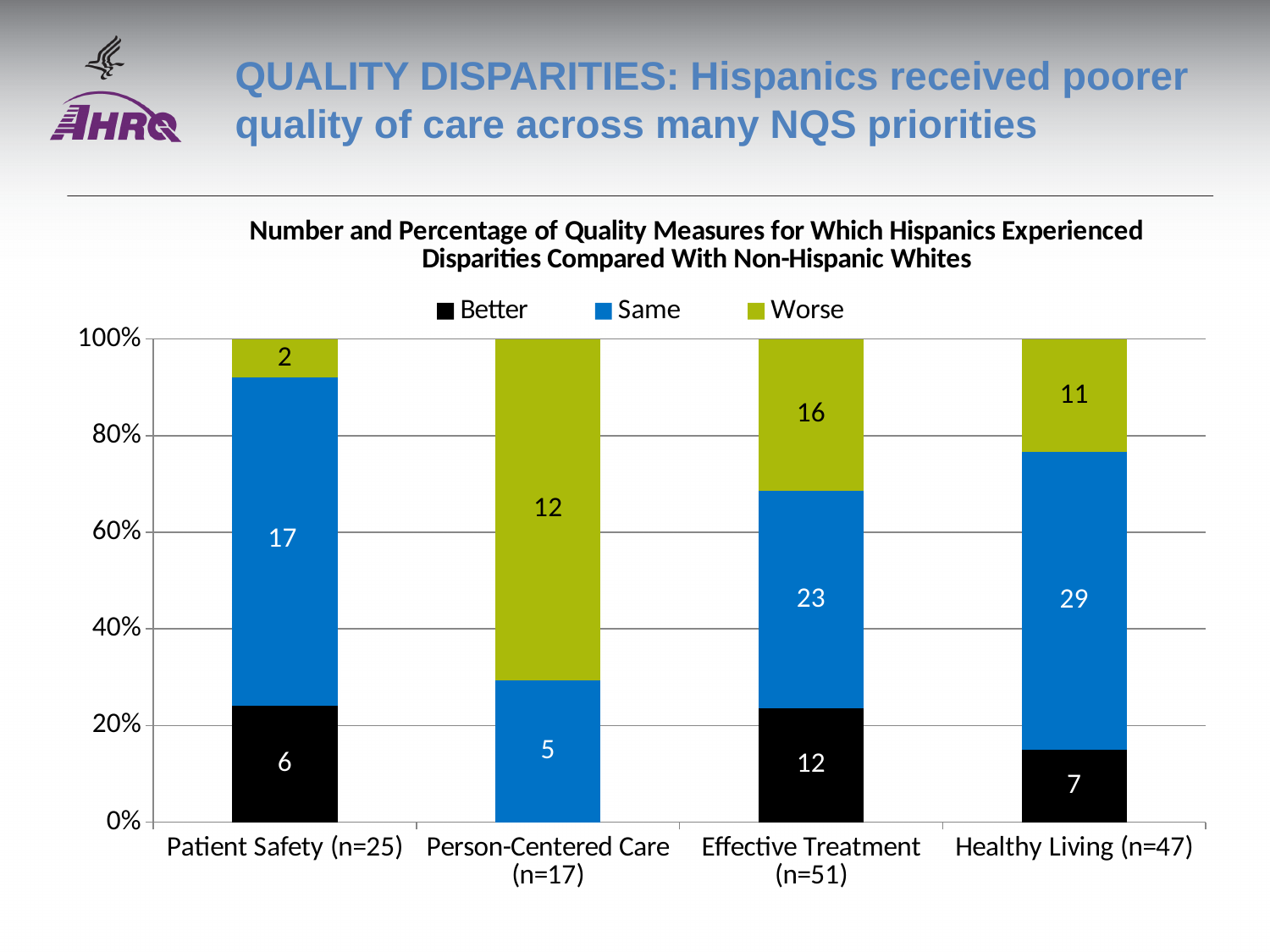

# QUALITY DISPARITIES: Hispanics received poorer quality of care across many NQS priorities

### Chart: Number and Percentage of Quality Measures for Which Hispanics Experienced Disparities Compared With Non-Hispanic Whites

| Category | Better | Same | Worse |
|---|---|---|---|
| Patient Safety (n=25) | 6.0 | 17.0 | 2.0 |
| Person-Centered Care (n=17) | None | 5.0 | 12.0 |
| Effective Treatment (n=51) | 12.0 | 23.0 | 16.0 |
| Healthy Living (n=47) | 7.0 | 29.0 | 11.0 |